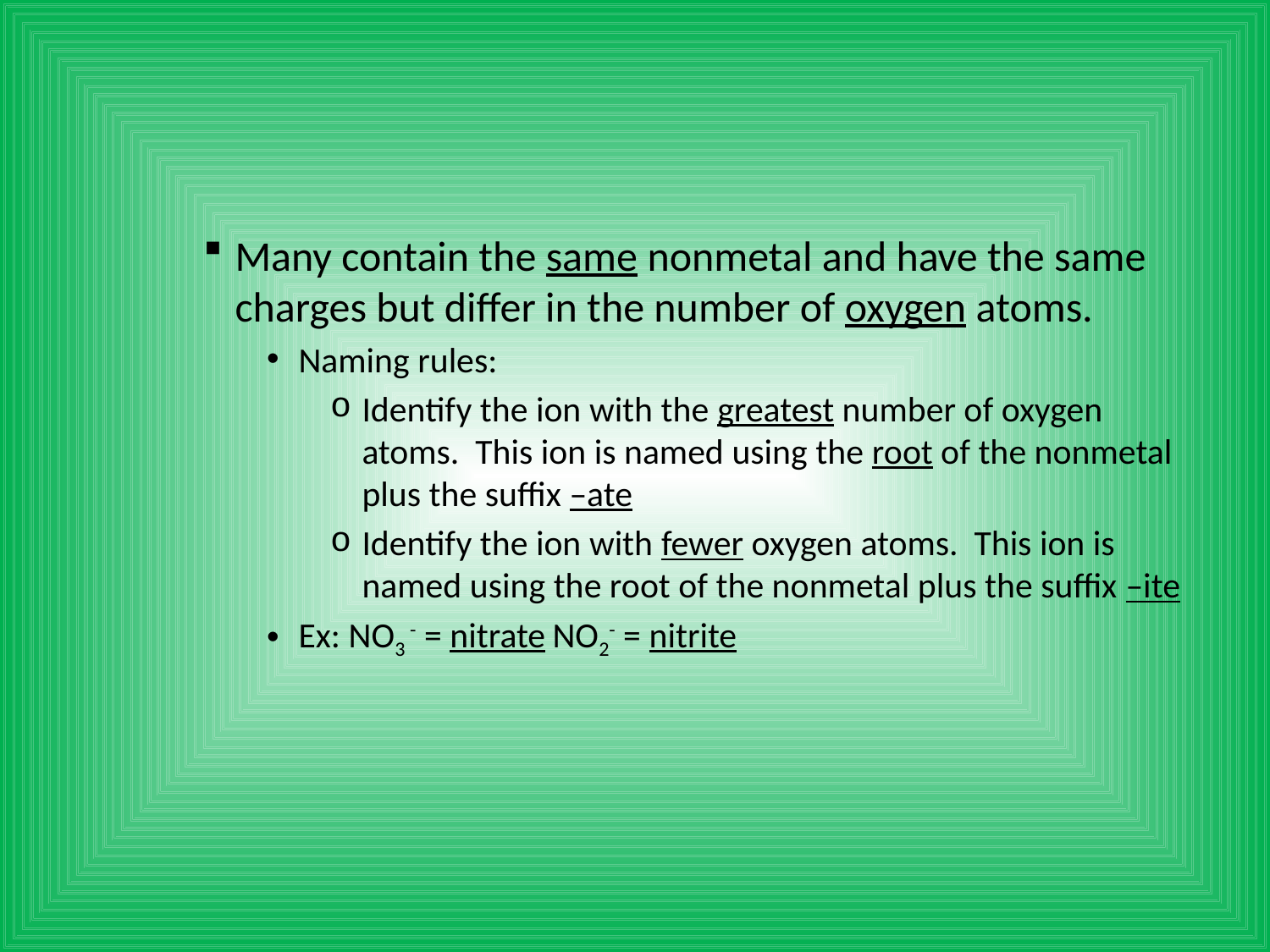

#
Many contain the same nonmetal and have the same charges but differ in the number of oxygen atoms.
Naming rules:
Identify the ion with the greatest number of oxygen atoms.  This ion is named using the root of the nonmetal plus the suffix –ate
Identify the ion with fewer oxygen atoms.  This ion is named using the root of the nonmetal plus the suffix –ite
Ex: NO3 - = nitrate	NO2- = nitrite